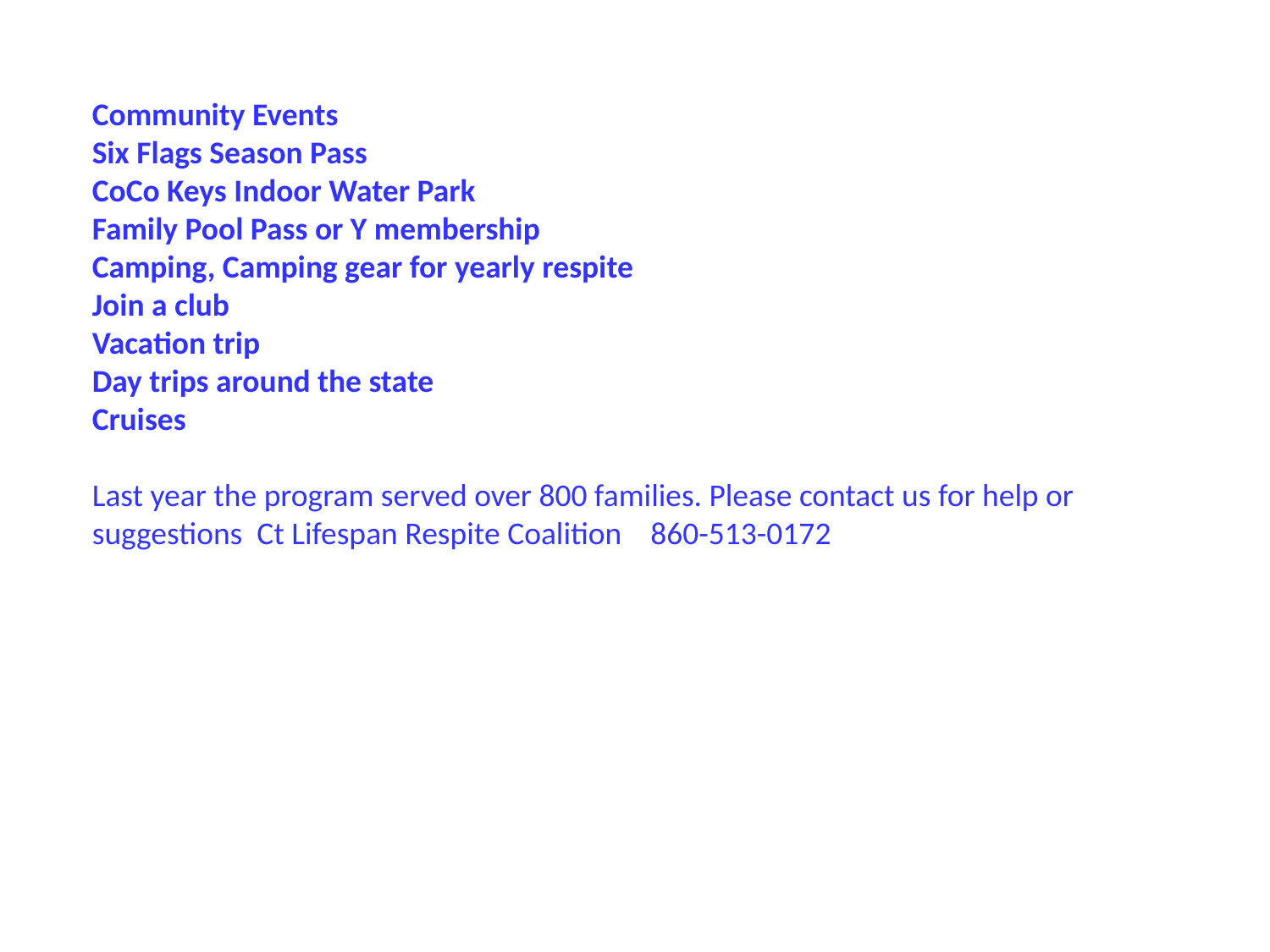

Community Events
Six Flags Season Pass
CoCo Keys Indoor Water Park
Family Pool Pass or Y membership
Camping, Camping gear for yearly respite
Join a club
Vacation trip
Day trips around the state
Cruises

Last year the program served over 800 families. Please contact us for help or suggestions  Ct Lifespan Respite Coalition    860-513-0172